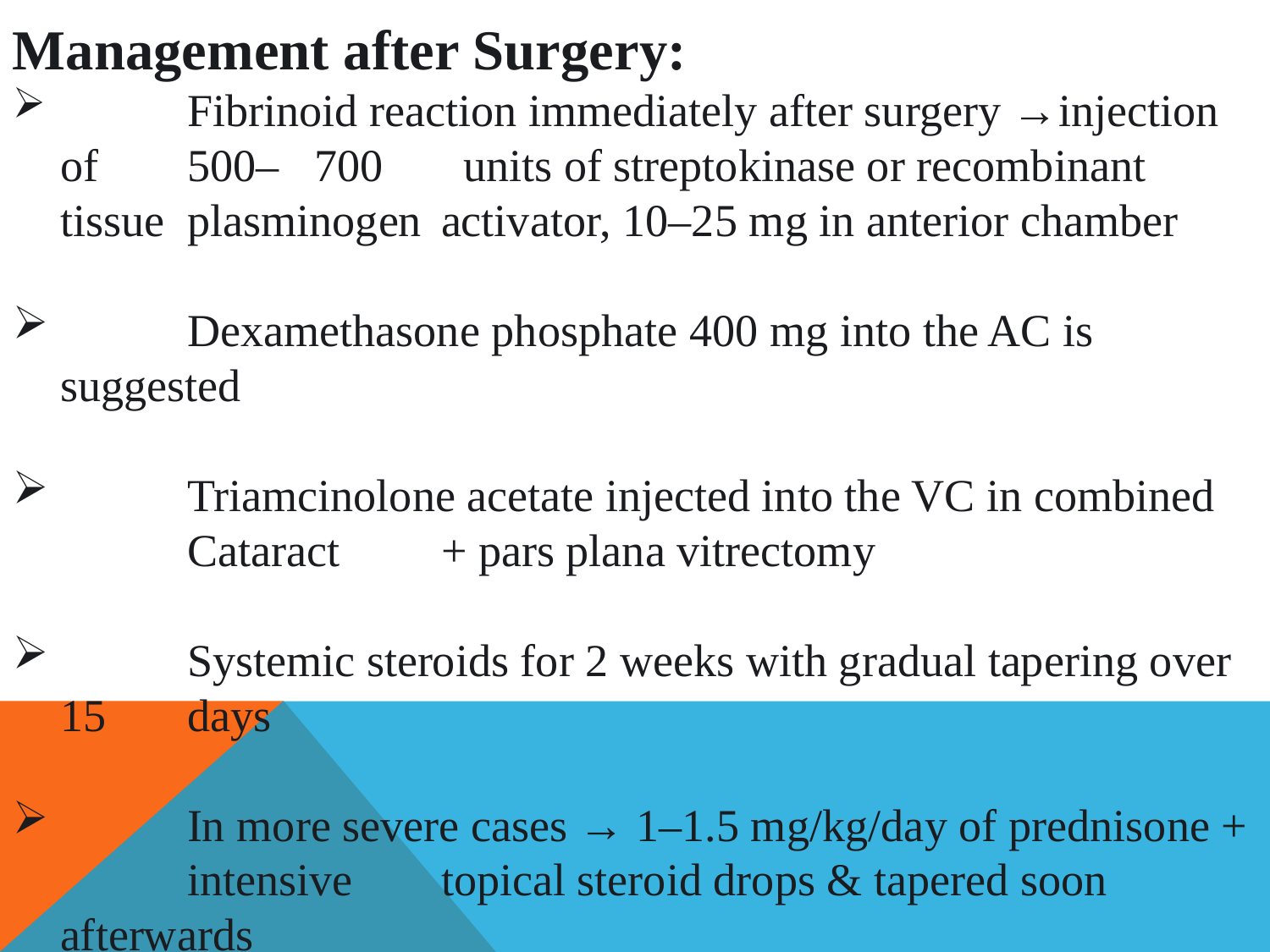

Management after Surgery:
	Fibrinoid reaction immediately after surgery →injection of      	500–	700       units of streptokinase or recombinant tissue 	plasminogen 	activator, 10–25 mg in anterior chamber

	Dexamethasone phosphate 400 mg into the AC is suggested

	Triamcinolone acetate injected into the VC in combined 	Cataract 	+ pars plana vitrectomy

	Systemic steroids for 2 weeks with gradual tapering over 15 	days

	In more severe cases → 1–1.5 mg/kg/day of prednisone + 	intensive 	topical steroid drops & tapered soon 	afterwards